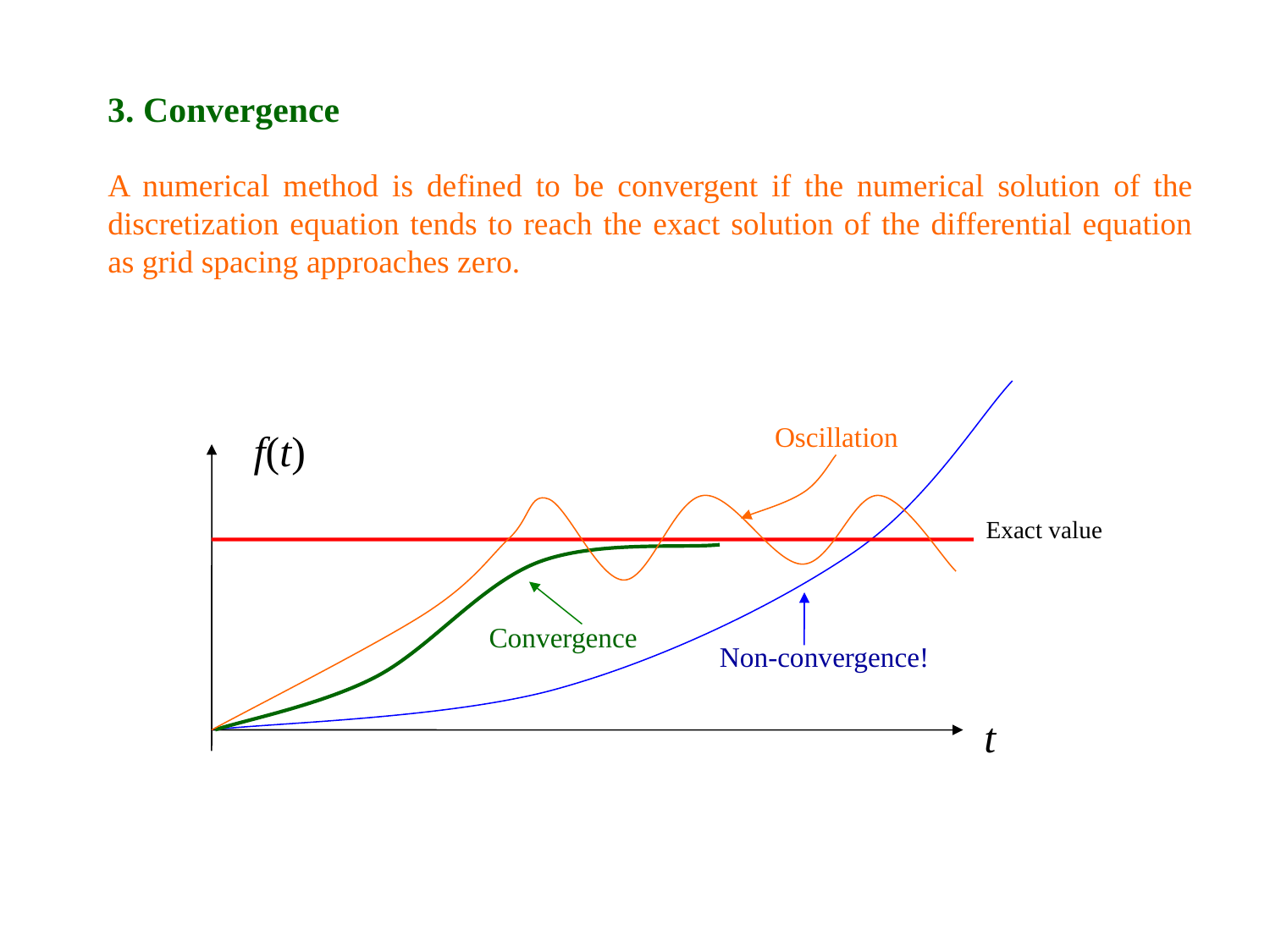

3. Convergence
A numerical method is defined to be convergent if the numerical solution of the discretization equation tends to reach the exact solution of the differential equation as grid spacing approaches zero.

Oscillation
f(t)

Exact value

Convergence
Non-convergence!
t